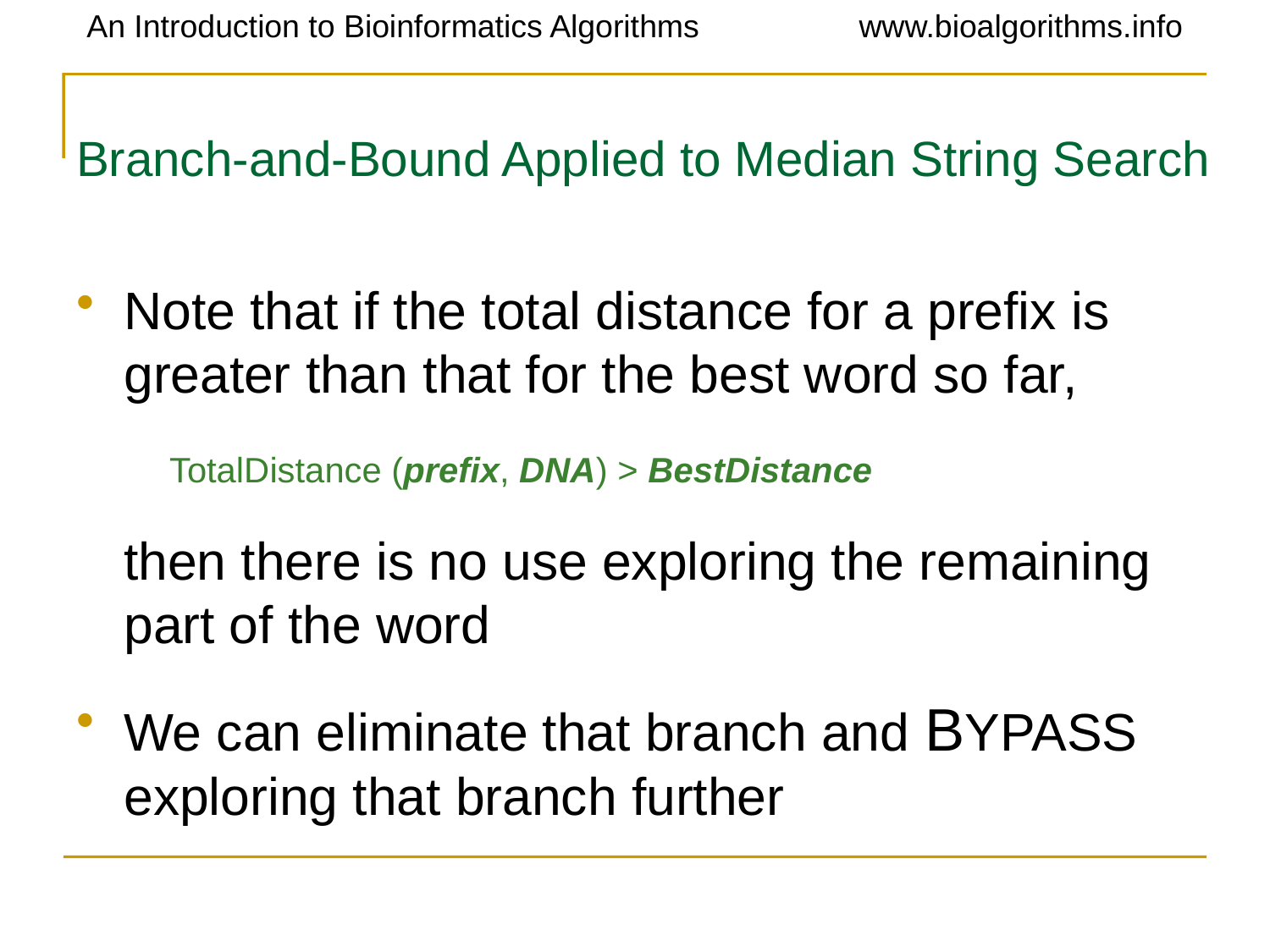

# Branch-and-Bound Applied to Median String Search
Note that if the total distance for a prefix is greater than that for the best word so far,

	TotalDistance (prefix, DNA) > BestDistance

 	then there is no use exploring the remaining part of the word

We can eliminate that branch and BYPASS exploring that branch further